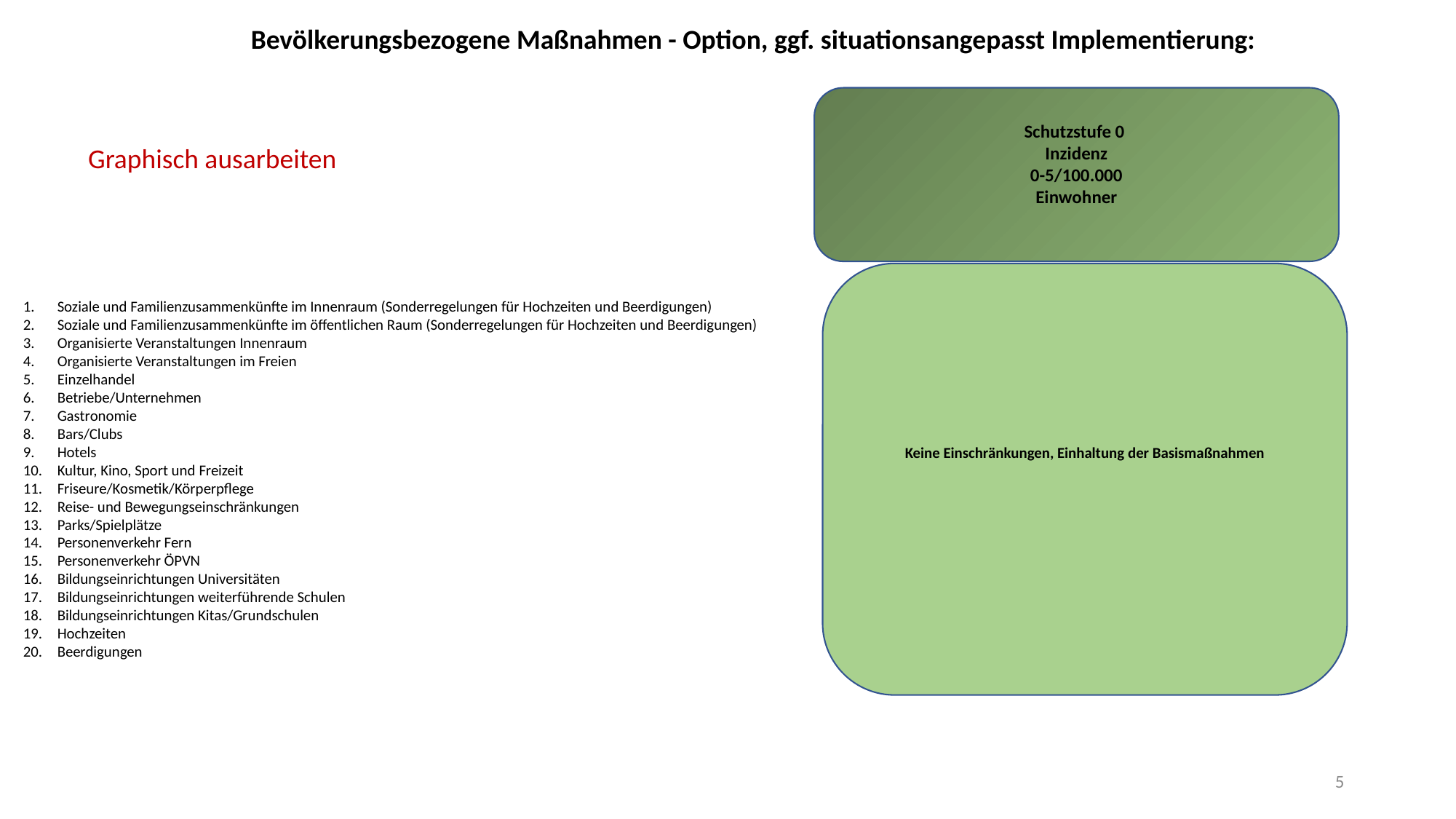

Bevölkerungsbezogene Maßnahmen - Option, ggf. situationsangepasst Implementierung:
Schutzstufe 0
Inzidenz
0-5/100.000
Einwohner

Graphisch ausarbeiten
Soziale und Familienzusammenkünfte im Innenraum (Sonderregelungen für Hochzeiten und Beerdigungen)
Soziale und Familienzusammenkünfte im öffentlichen Raum (Sonderregelungen für Hochzeiten und Beerdigungen)
Organisierte Veranstaltungen Innenraum
Organisierte Veranstaltungen im Freien
Einzelhandel
Betriebe/Unternehmen
Gastronomie
Bars/Clubs
Hotels
Kultur, Kino, Sport und Freizeit
Friseure/Kosmetik/Körperpflege
Reise- und Bewegungseinschränkungen
Parks/Spielplätze
Personenverkehr Fern
Personenverkehr ÖPVN
Bildungseinrichtungen Universitäten
Bildungseinrichtungen weiterführende Schulen
Bildungseinrichtungen Kitas/Grundschulen
Hochzeiten
Beerdigungen

Keine Einschränkungen, Einhaltung der Basismaßnahmen

5